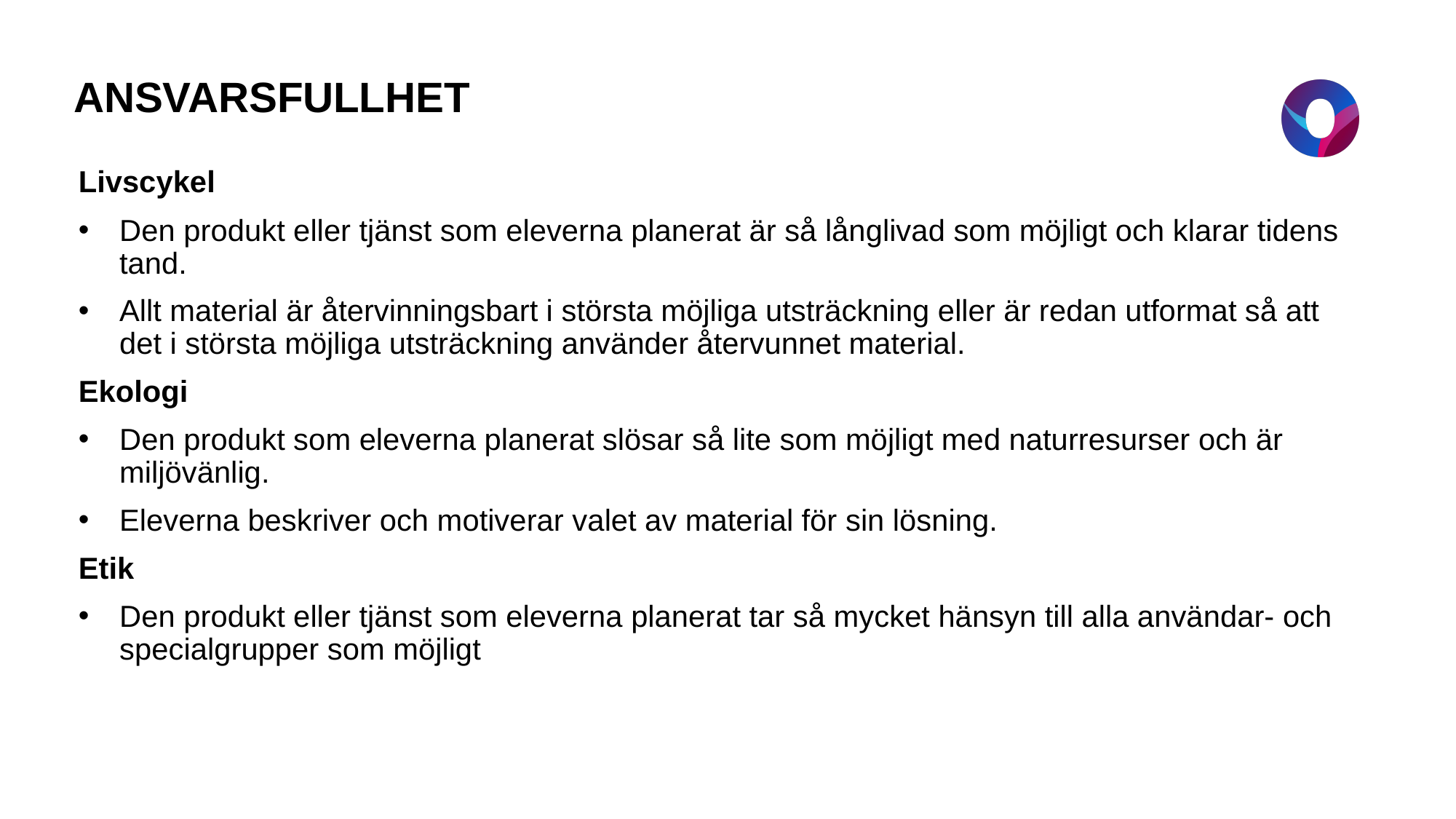

# ANSVARSFULLHET
Livscykel
Den produkt eller tjänst som eleverna planerat är så långlivad som möjligt och klarar tidens tand.
Allt material är återvinningsbart i största möjliga utsträckning eller är redan utformat så att det i största möjliga utsträckning använder återvunnet material.
Ekologi
Den produkt som eleverna planerat slösar så lite som möjligt med naturresurser och är miljövänlig.
Eleverna beskriver och motiverar valet av material för sin lösning.
Etik
Den produkt eller tjänst som eleverna planerat tar så mycket hänsyn till alla användar- och specialgrupper som möjligt
1.3.2024